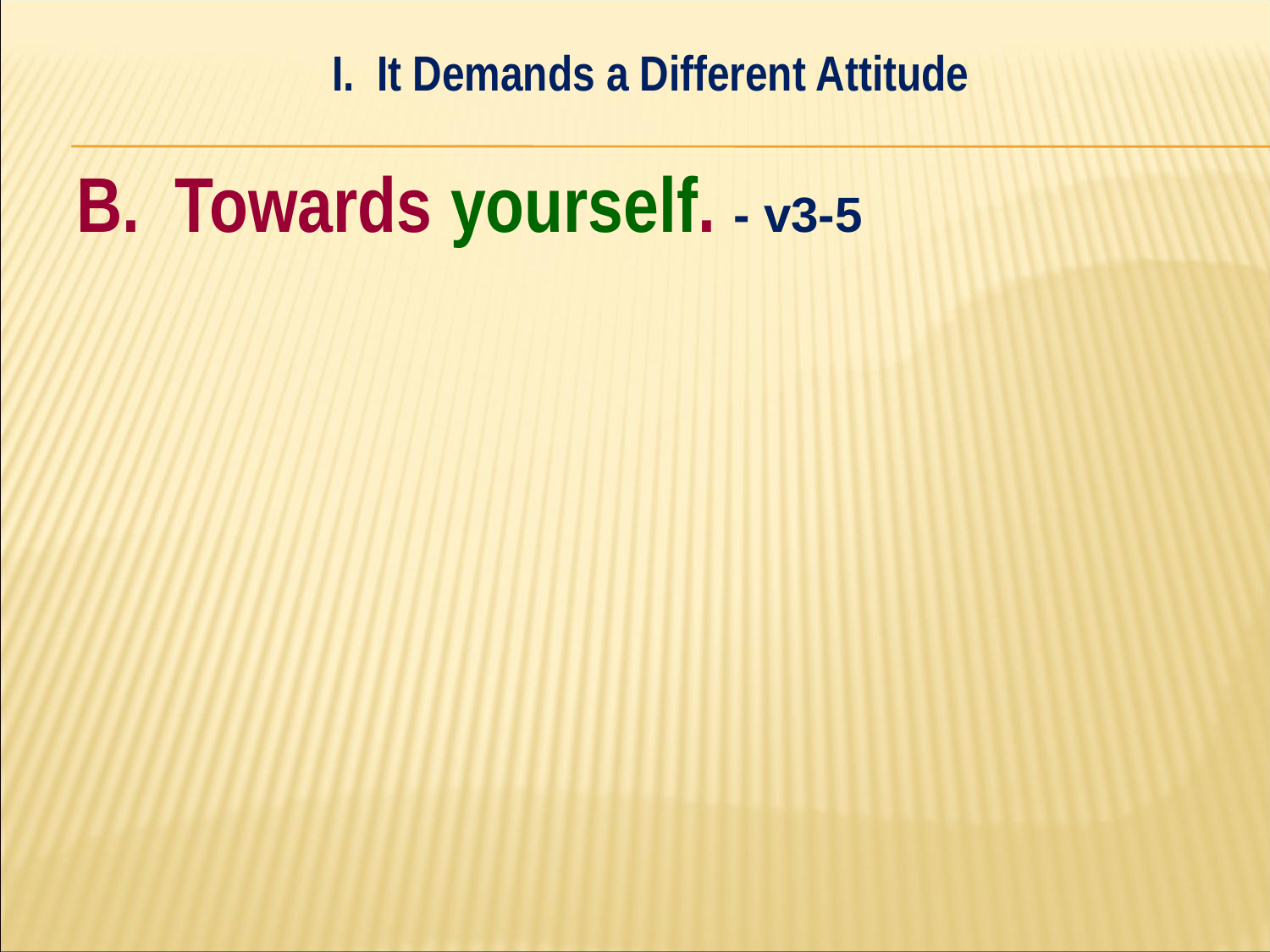

#
I.  It Demands a Different Attitude
B.  Towards yourself. - v3-5